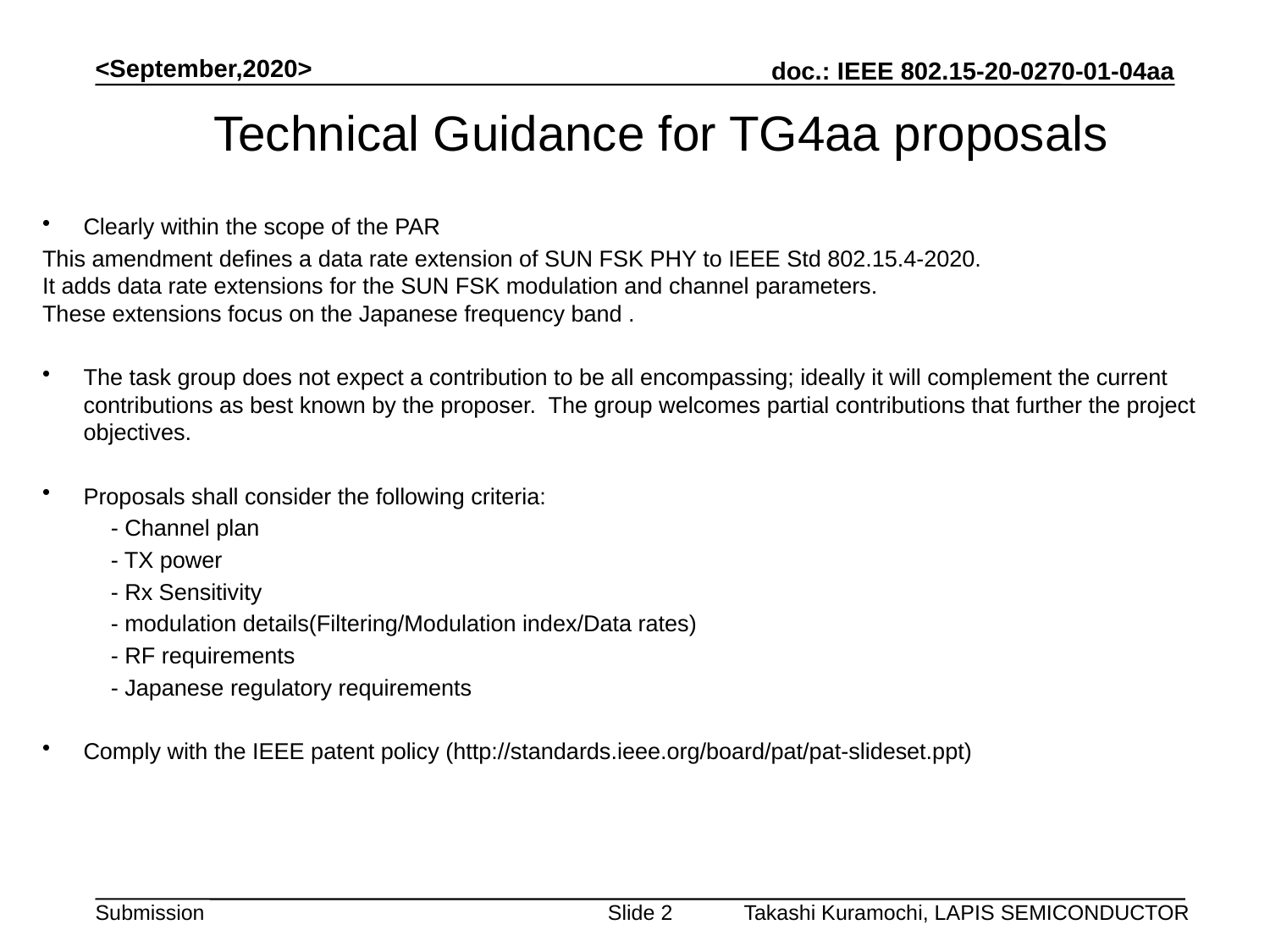

<September,2020>
Technical Guidance for TG4aa proposals
Clearly within the scope of the PAR
This amendment defines a data rate extension of SUN FSK PHY to IEEE Std 802.15.4-2020.
It adds data rate extensions for the SUN FSK modulation and channel parameters.
These extensions focus on the Japanese frequency band .

The task group does not expect a contribution to be all encompassing; ideally it will complement the current contributions as best known by the proposer.  The group welcomes partial contributions that further the project objectives.

Proposals shall consider the following criteria:
	- Channel plan
	- TX power
	- Rx Sensitivity
	- modulation details(Filtering/Modulation index/Data rates)
	- RF requirements
	- Japanese regulatory requirements

Comply with the IEEE patent policy (http://standards.ieee.org/board/pat/pat-slideset.ppt)

Takashi Kuramochi, LAPIS SEMICONDUCTOR
Slide 2